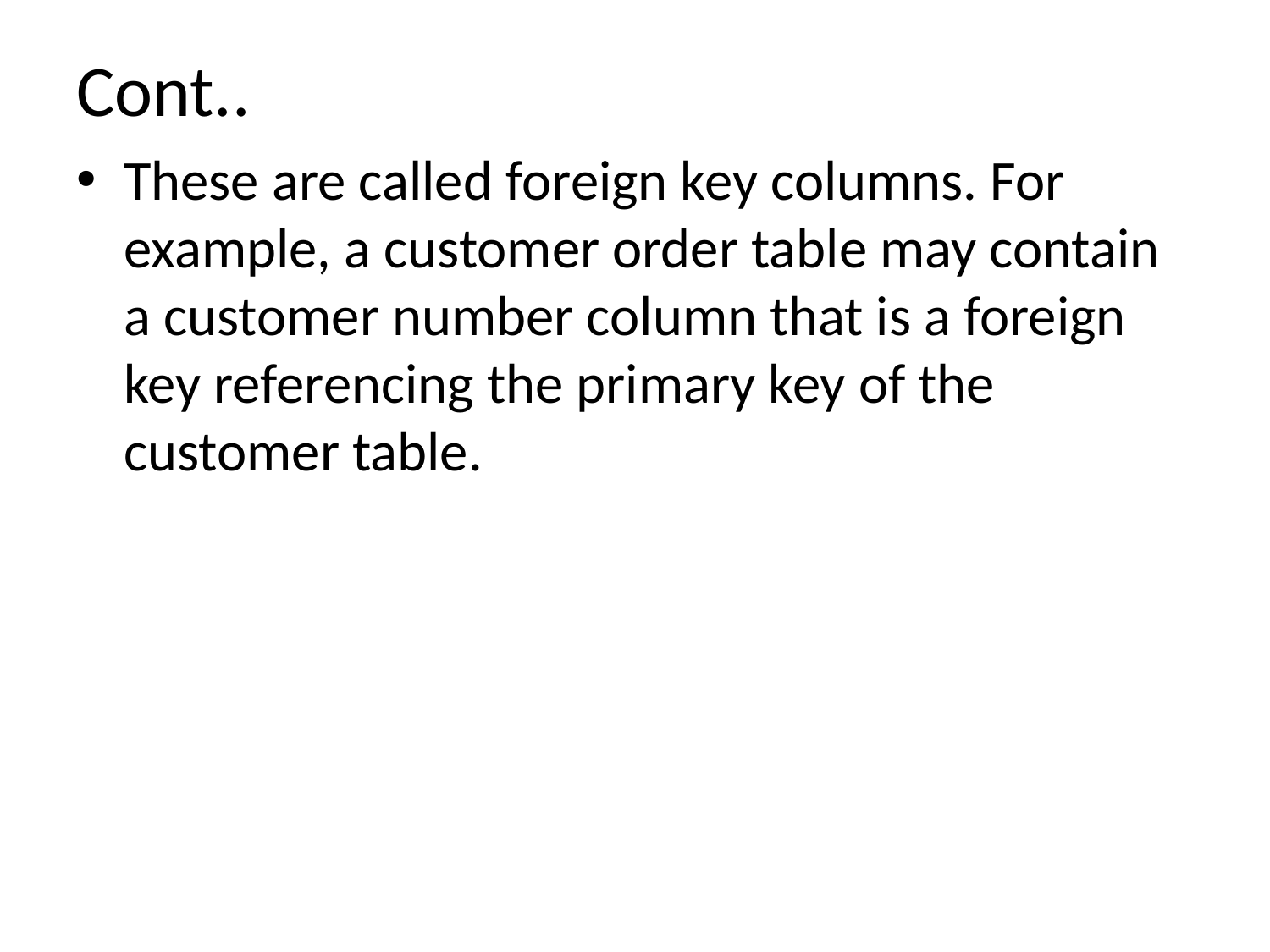

# Cont..
These are called foreign key columns. For example, a customer order table may contain a customer number column that is a foreign key referencing the primary key of the customer table.